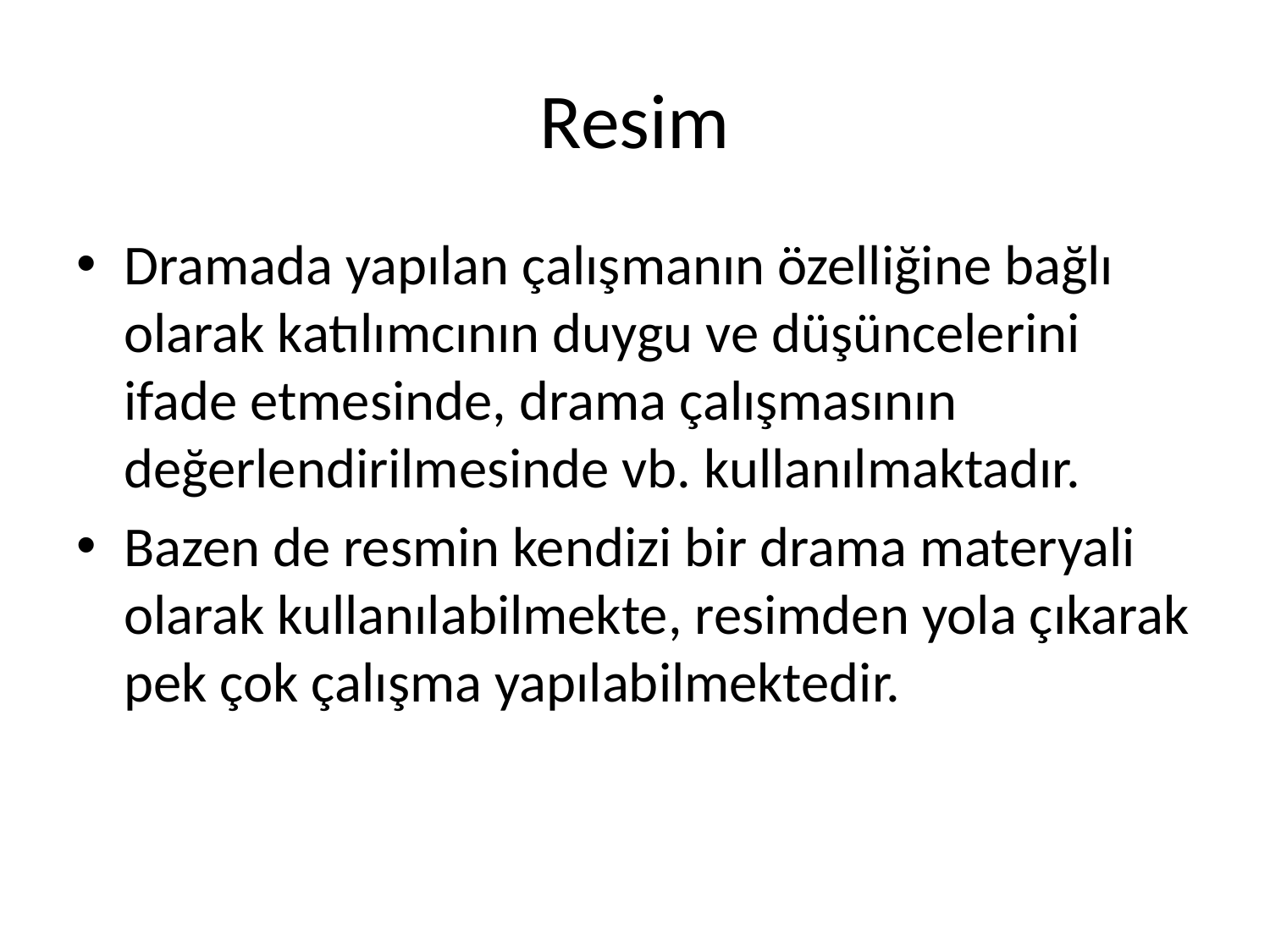

# Resim
Dramada yapılan çalışmanın özelliğine bağlı olarak katılımcının duygu ve düşüncelerini ifade etmesinde, drama çalışmasının değerlendirilmesinde vb. kullanılmaktadır.
Bazen de resmin kendizi bir drama materyali olarak kullanılabilmekte, resimden yola çıkarak pek çok çalışma yapılabilmektedir.